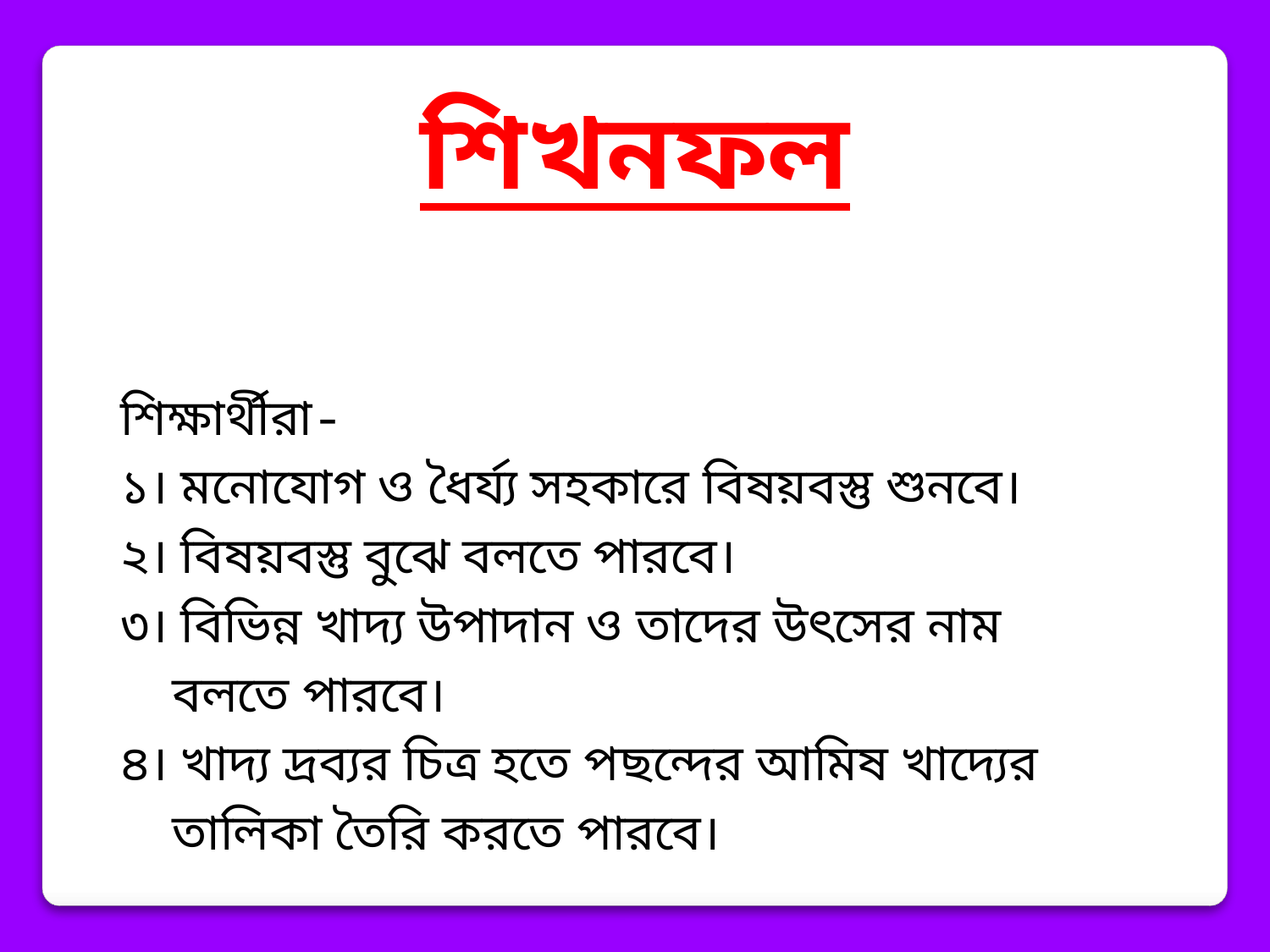

শিখনফল
শিক্ষার্থীরা-
১। মনোযোগ ও ধৈর্য্য সহকারে বিষয়বস্তু শুনবে।
২। বিষয়বস্তু বুঝে বলতে পারবে।
৩। বিভিন্ন খাদ্য উপাদান ও তাদের উৎসের নাম
    বলতে পারবে।
৪। খাদ্য দ্রব্যর চিত্র হতে পছন্দের আমিষ খাদ্যের
    তালিকা তৈরি করতে পারবে।